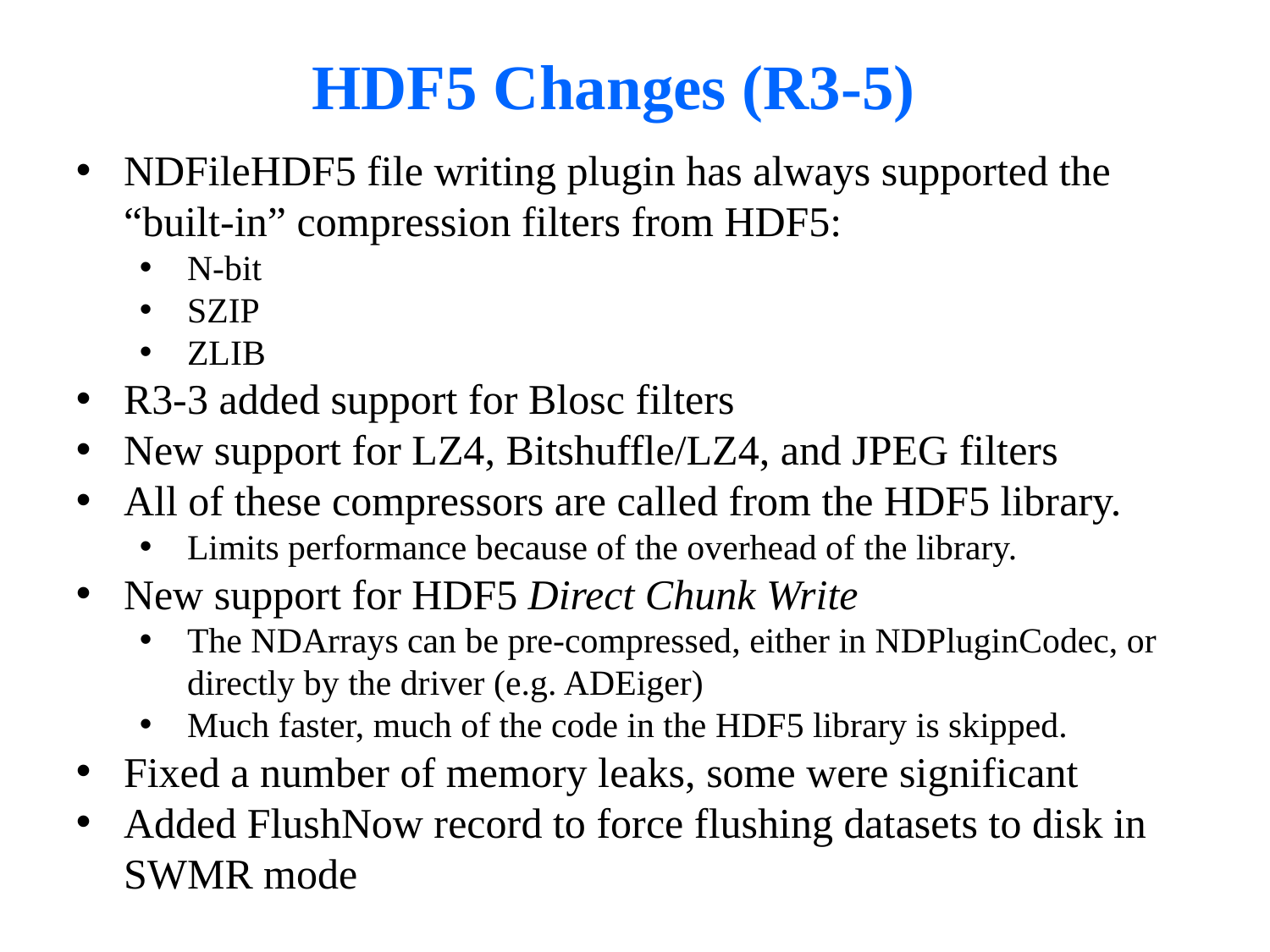

# HDF5 Changes (R3-5)

NDFileHDF5 file writing plugin has always supported the “built-in” compression filters from HDF5:
N-bit
SZIP
ZLIB
R3-3 added support for Blosc filters
New support for LZ4, Bitshuffle/LZ4, and JPEG filters
All of these compressors are called from the HDF5 library.
Limits performance because of the overhead of the library.
New support for HDF5 Direct Chunk Write
The NDArrays can be pre-compressed, either in NDPluginCodec, or directly by the driver (e.g. ADEiger)
Much faster, much of the code in the HDF5 library is skipped.
Fixed a number of memory leaks, some were significant
Added FlushNow record to force flushing datasets to disk in SWMR mode